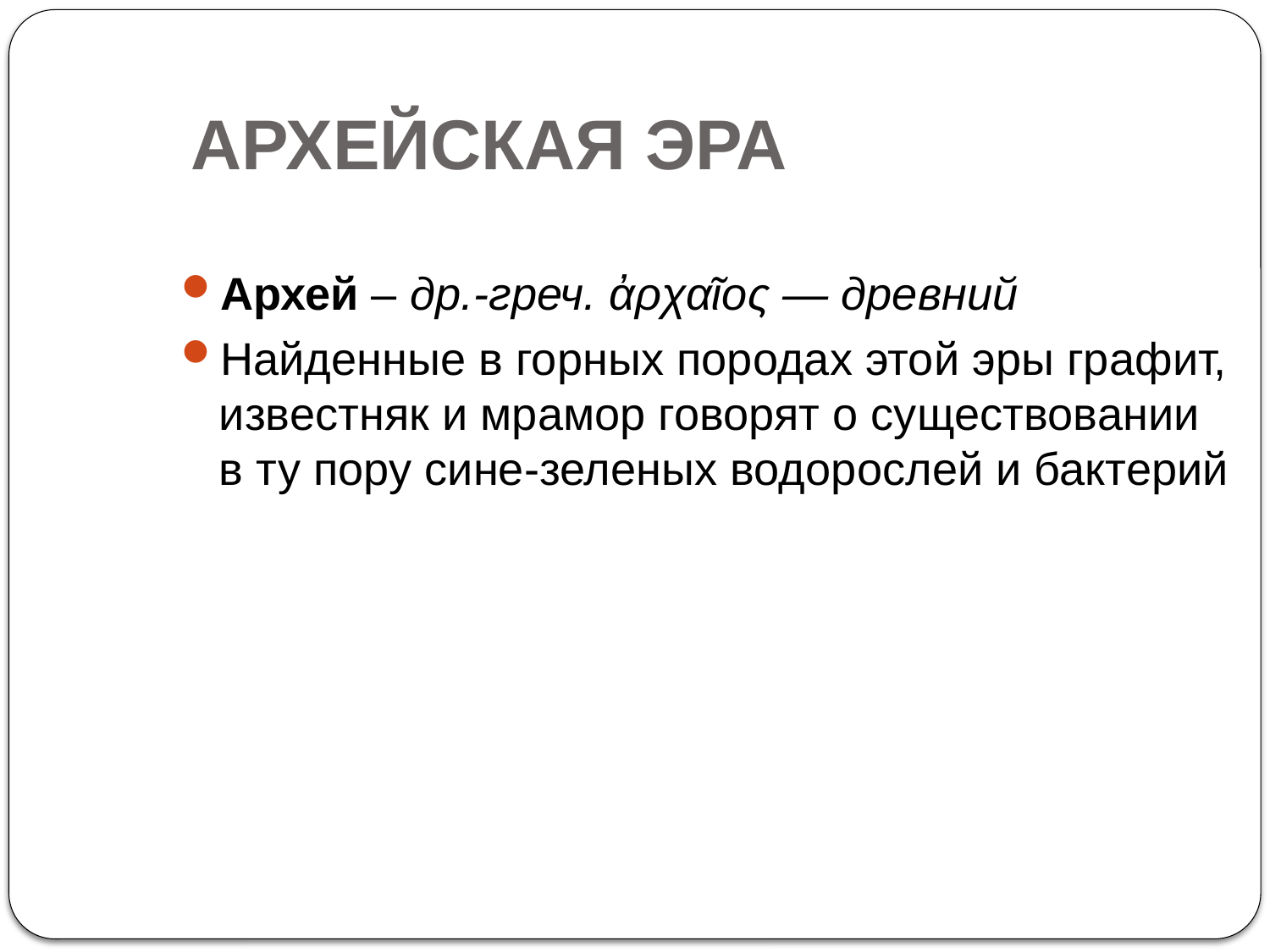

# АРХЕЙСКАЯ ЭРА
Архей – др.-греч. ἀρχαῖος — древний
Найденные в горных породах этой эры графит, известняк и мрамор говорят о существовании в ту пору сине-зеленых водорослей и бактерий